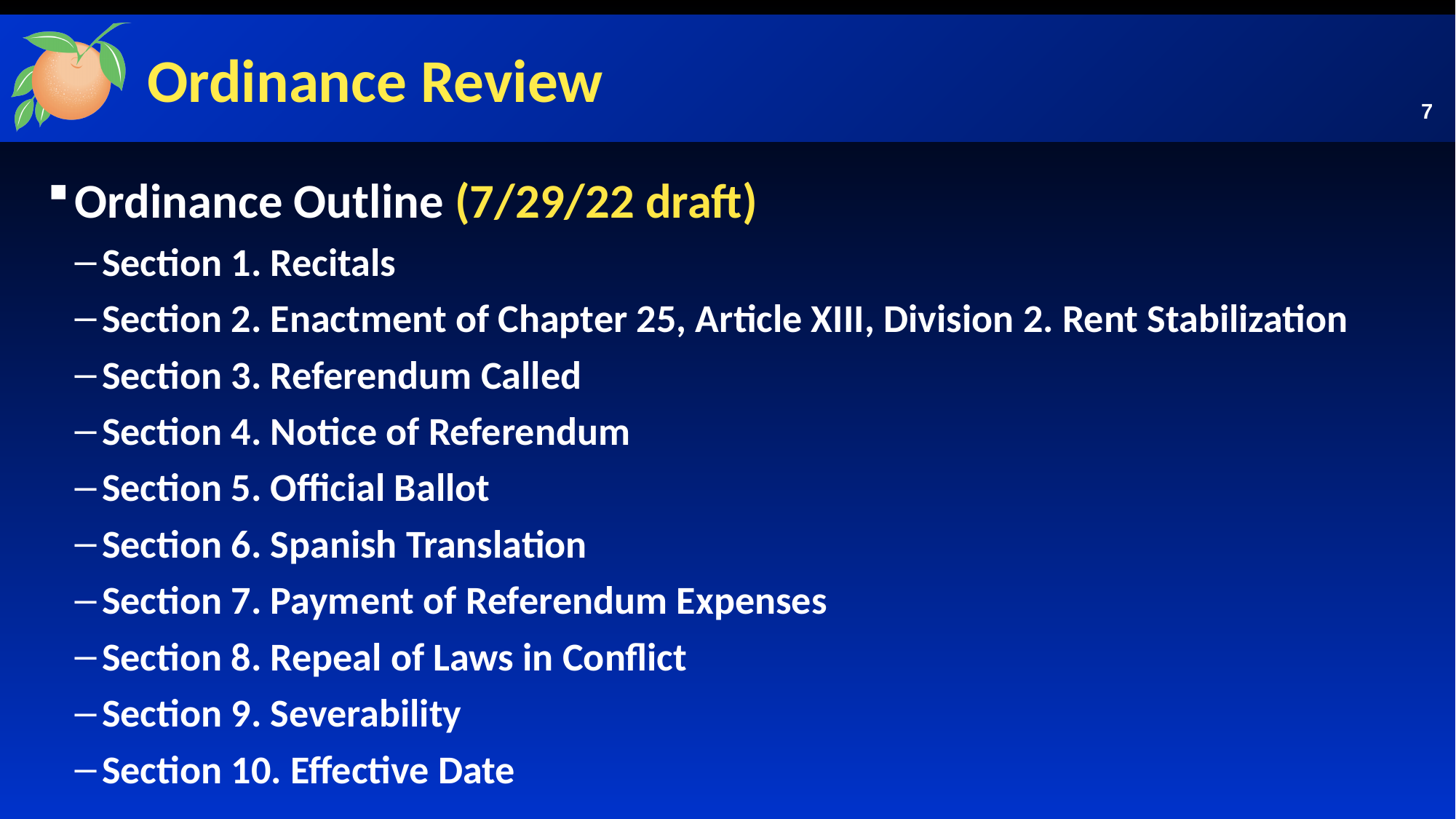

# Ordinance Review
7
Ordinance Outline (7/29/22 draft)
Section 1. Recitals
Section 2. Enactment of Chapter 25, Article XIII, Division 2. Rent Stabilization
Section 3. Referendum Called
Section 4. Notice of Referendum
Section 5. Official Ballot
Section 6. Spanish Translation
Section 7. Payment of Referendum Expenses
Section 8. Repeal of Laws in Conflict
Section 9. Severability
Section 10. Effective Date